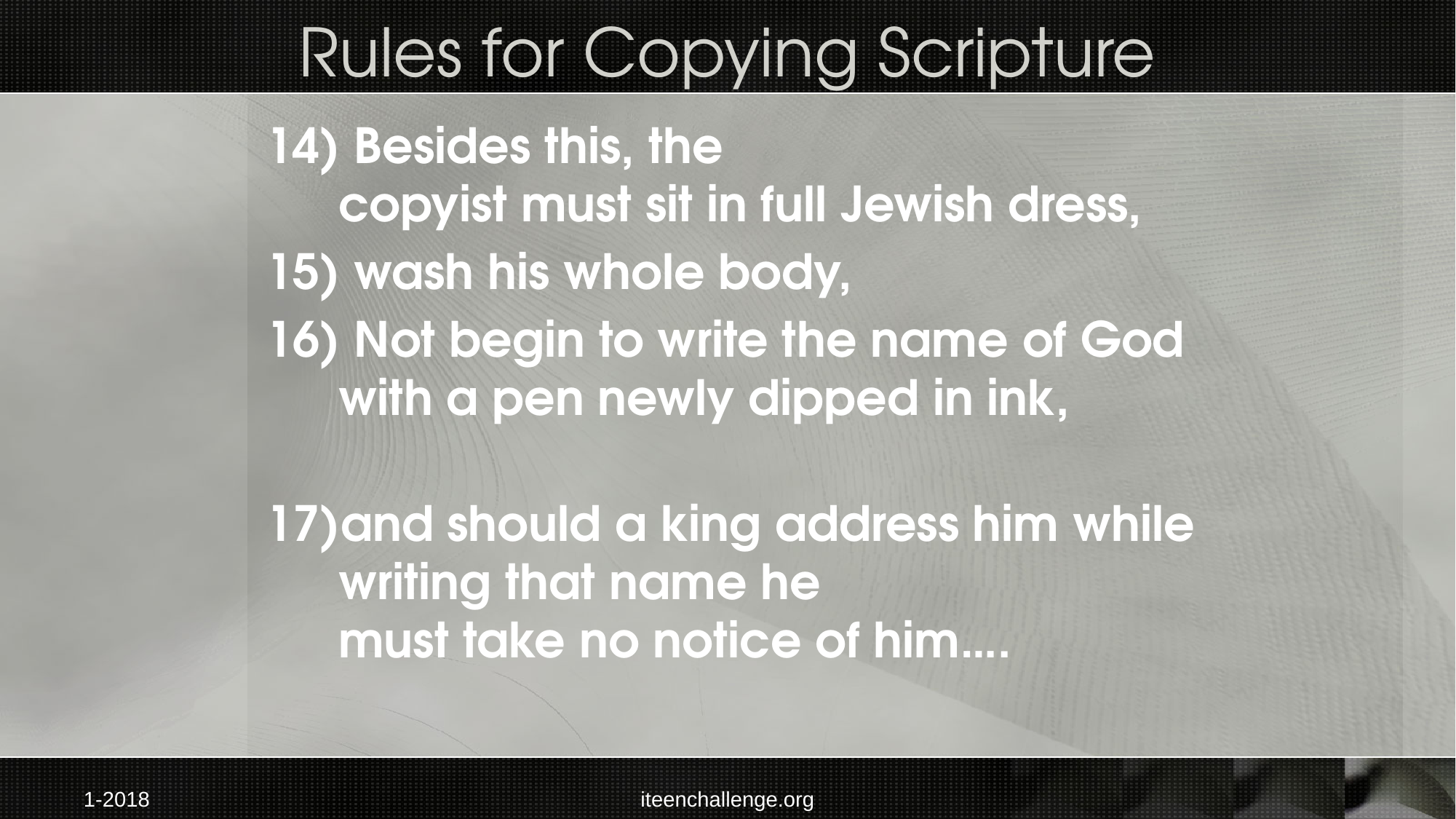

# Rules for Copying Scripture
14) Besides this, the
copyist must sit in full Jewish dress,
15) wash his whole body,
16) Not begin to write the name of God with a pen newly dipped in ink,
17)and should a king address him while writing that name he
must take no notice of him….
1-2018
iteenchallenge.org